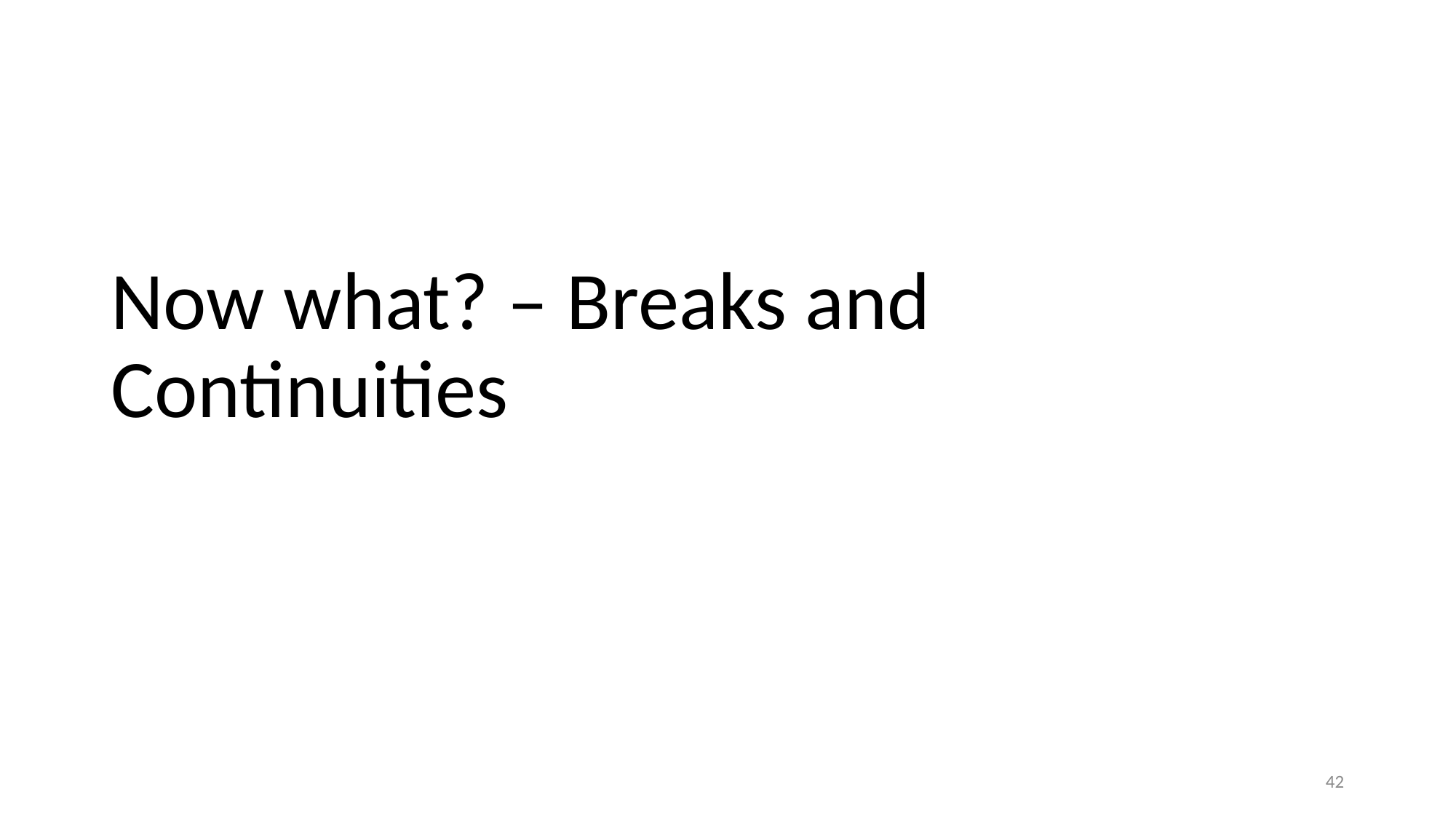

# Now what? – Breaks and Continuities
42